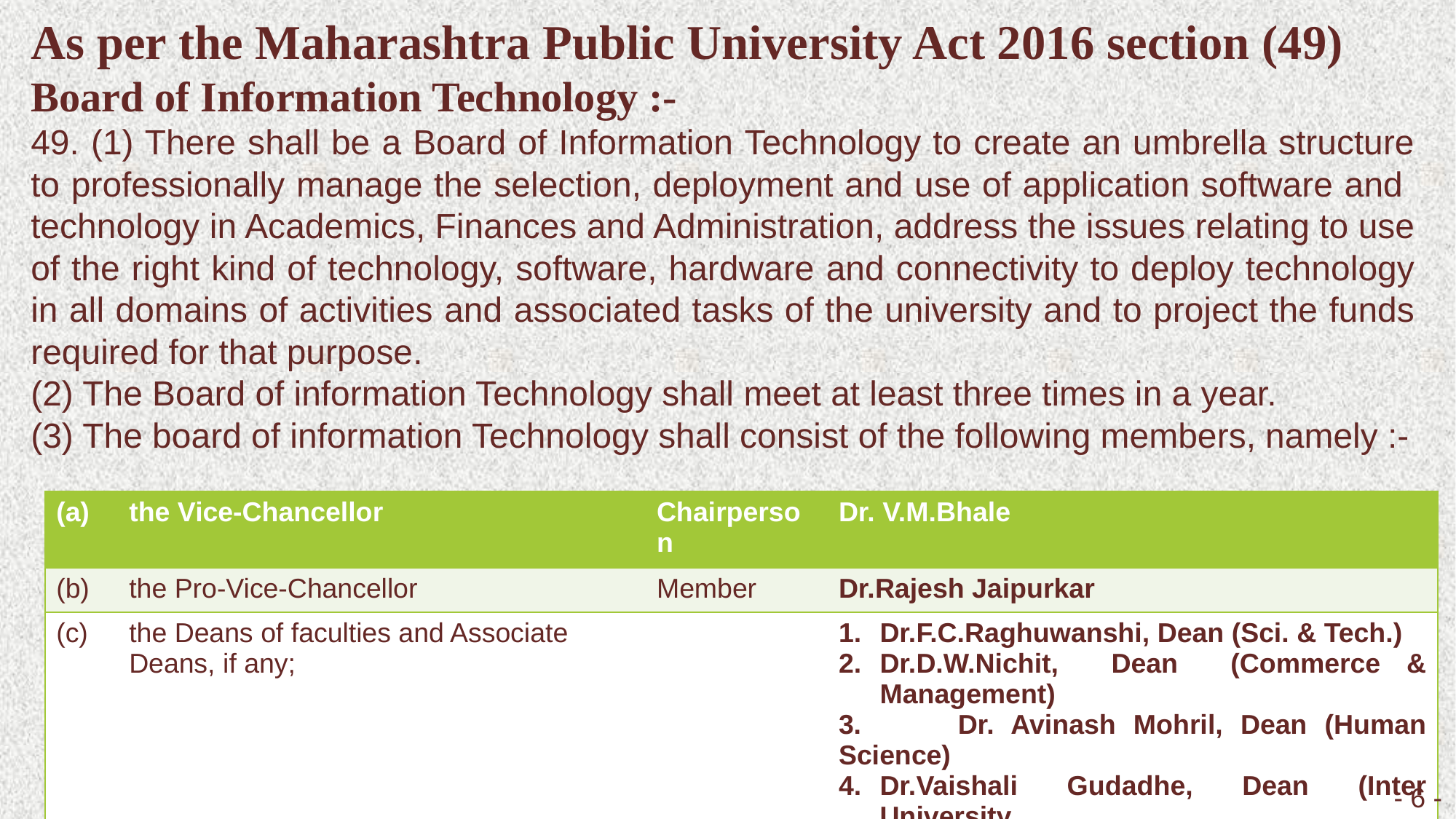

As per the Maharashtra Public University Act 2016 section (49)
Board of Information Technology :-
49. (1) There shall be a Board of Information Technology to create an umbrella structure to professionally manage the selection, deployment and use of application software and  technology in Academics, Finances and Administration, address the issues relating to use of the right kind of technology, software, hardware and connectivity to deploy technology in all domains of activities and associated tasks of the university and to project the funds required for that purpose.
(2) The Board of information Technology shall meet at least three times in a year.
(3) The board of information Technology shall consist of the following members, namely :-

-

| (a) | the Vice-Chancellor | Chairperson | Dr. V.M.Bhale |
| --- | --- | --- | --- |
| (b) | the Pro-Vice-Chancellor | Member | Dr.Rajesh Jaipurkar |
| (c) | the Deans of faculties and Associate Deans, if any; |  | Dr.F.C.Raghuwanshi, Dean (Sci. & Tech.) Dr.D.W.Nichit, Dean (Commerce & Management) 3. Dr. Avinash Mohril, Dean (Human Science) Dr.Vaishali Gudadhe, Dean (Inter University Study) |
- 6 -